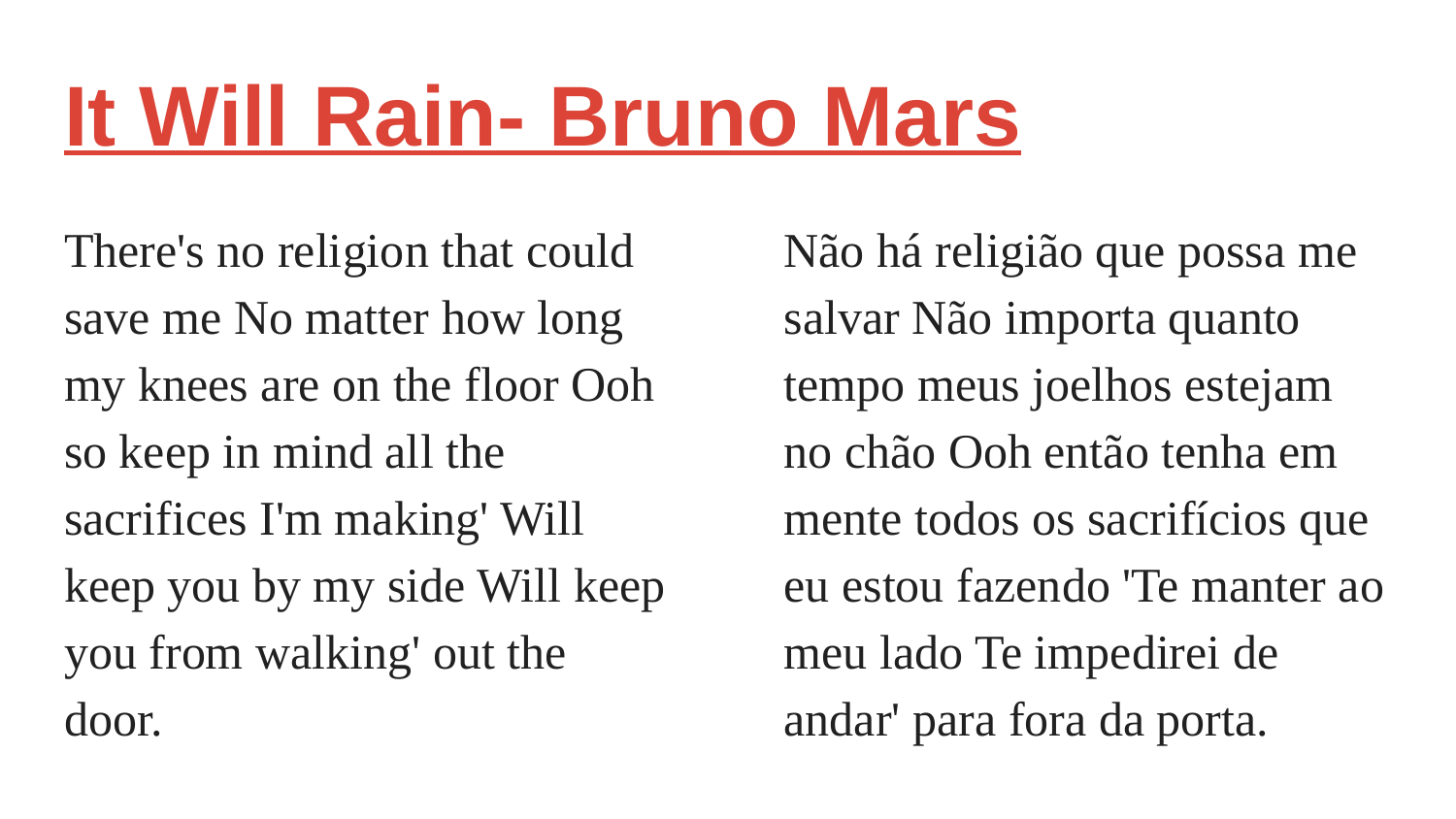

# It Will Rain- Bruno Mars
There's no religion that could save me No matter how long my knees are on the floor Ooh so keep in mind all the sacrifices I'm making' Will keep you by my side Will keep you from walking' out the door.
Não há religião que possa me salvar Não importa quanto tempo meus joelhos estejam no chão Ooh então tenha em mente todos os sacrifícios que eu estou fazendo 'Te manter ao meu lado Te impedirei de andar' para fora da porta.